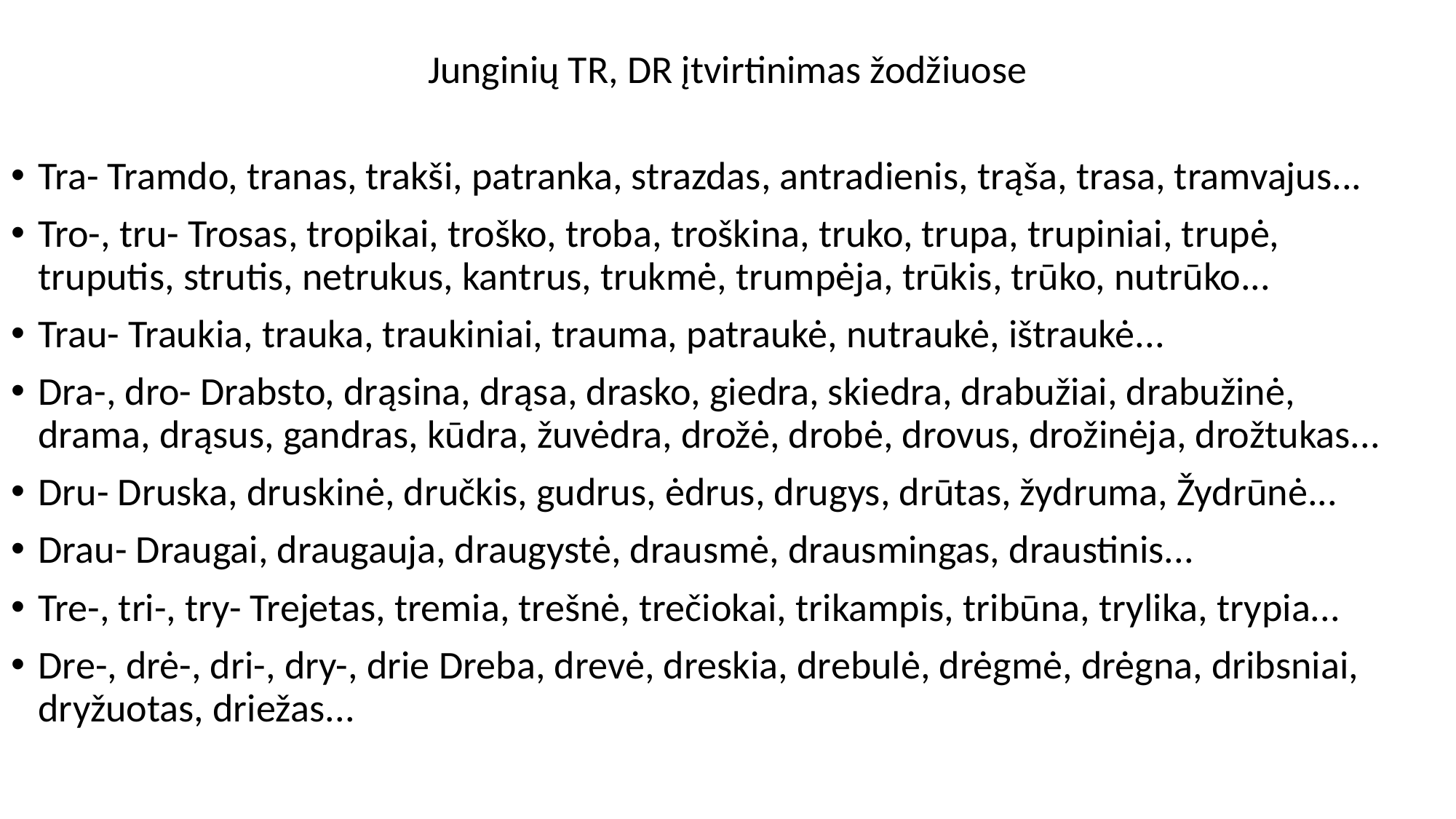

# Junginių TR, DR įtvirtinimas žodžiuose
Tra- Tramdo, tranas, trakši, patranka, strazdas, antradienis, trąša, trasa, tramvajus...
Tro-, tru- Trosas, tropikai, troško, troba, troškina, truko, trupa, trupiniai, trupė, truputis, strutis, netrukus, kantrus, trukmė, trumpėja, trūkis, trūko, nutrūko...
Trau- Traukia, trauka, traukiniai, trauma, patraukė, nutraukė, ištraukė...
Dra-, dro- Drabsto, drąsina, drąsa, drasko, giedra, skiedra, drabužiai, drabužinė, drama, drąsus, gandras, kūdra, žuvėdra, drožė, drobė, drovus, drožinėja, drožtukas...
Dru- Druska, druskinė, dručkis, gudrus, ėdrus, drugys, drūtas, žydruma, Žydrūnė...
Drau- Draugai, draugauja, draugystė, drausmė, drausmingas, draustinis...
Tre-, tri-, try- Trejetas, tremia, trešnė, trečiokai, trikampis, tribūna, trylika, trypia...
Dre-, drė-, dri-, dry-, drie Dreba, drevė, dreskia, drebulė, drėgmė, drėgna, dribsniai, dryžuotas, driežas...